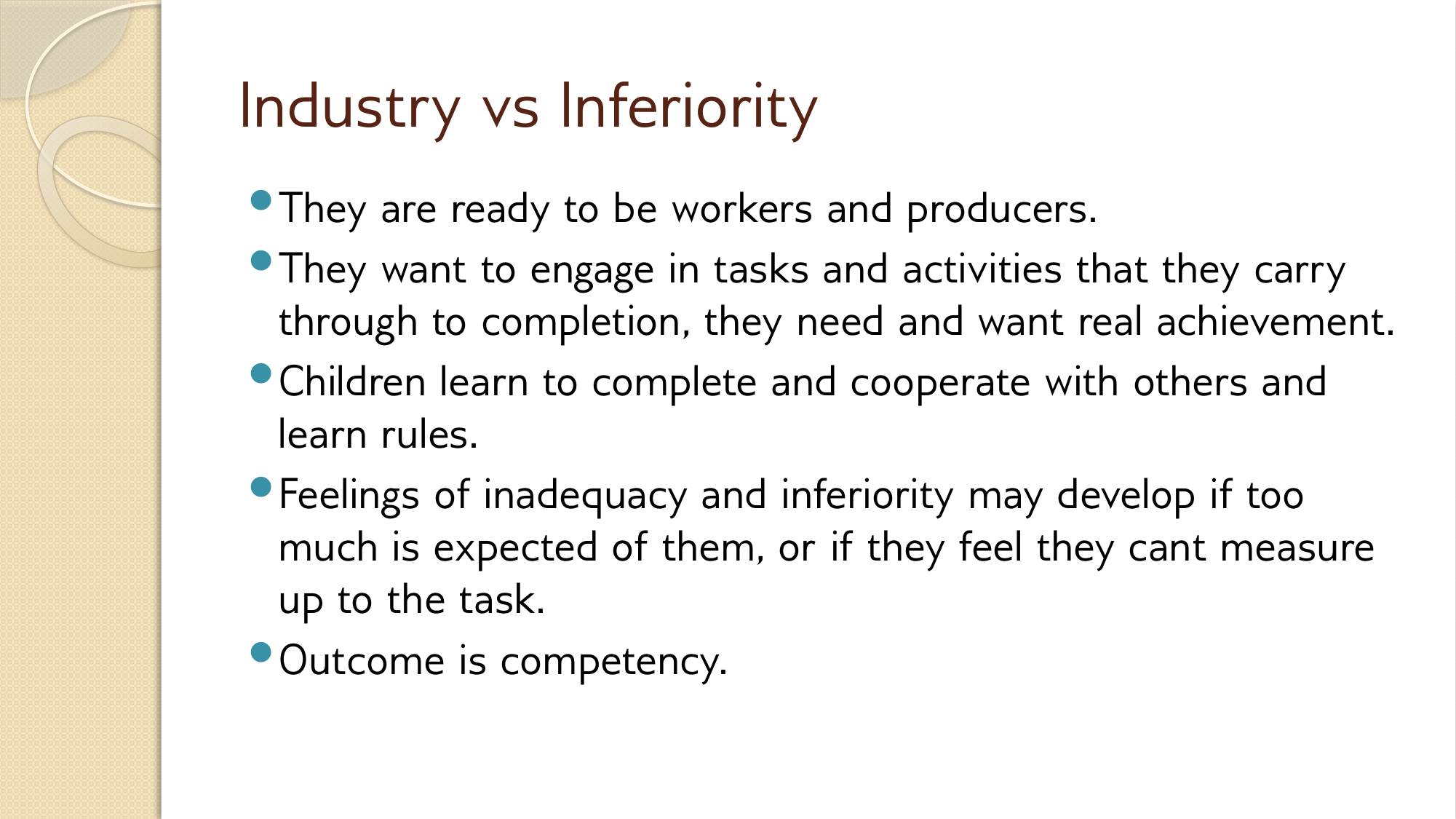

# Industry vs Inferiority
They are ready to be workers and producers.
They want to engage in tasks and activities that they carry through to completion, they need and want real achievement.
Children learn to complete and cooperate with others and learn rules.
Feelings of inadequacy and inferiority may develop if too much is expected of them, or if they feel they cant measure up to the task.
Outcome is competency.